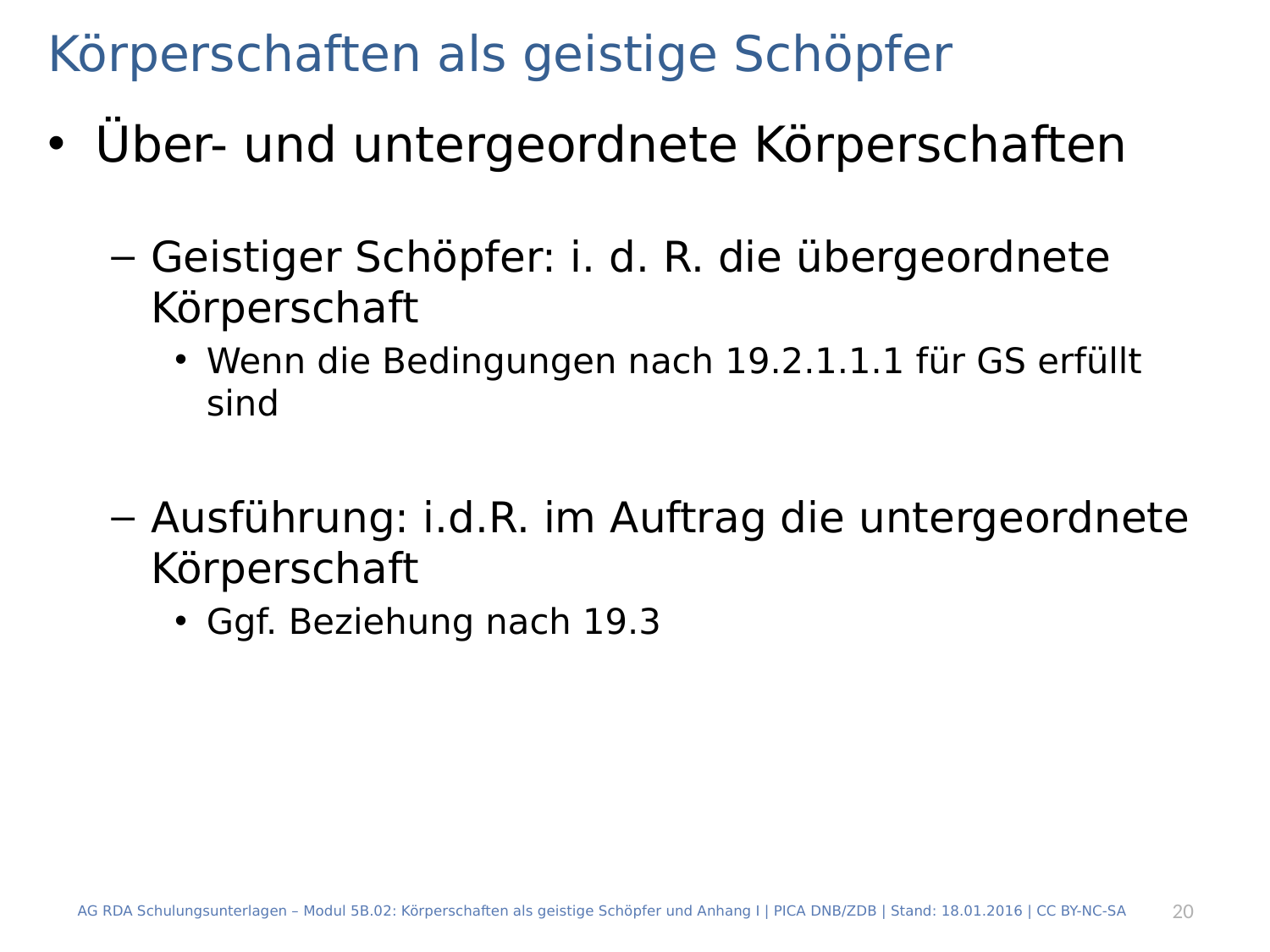

# Körperschaften als geistige Schöpfer
Über- und untergeordnete Körperschaften

Geistiger Schöpfer: i. d. R. die übergeordnete Körperschaft
Wenn die Bedingungen nach 19.2.1.1.1 für GS erfüllt sind

Ausführung: i.d.R. im Auftrag die untergeordnete Körperschaft
Ggf. Beziehung nach 19.3

AG RDA Schulungsunterlagen – Modul 5B.02: Körperschaften als geistige Schöpfer und Anhang I | PICA DNB/ZDB | Stand: 18.01.2016 | CC BY-NC-SA
20